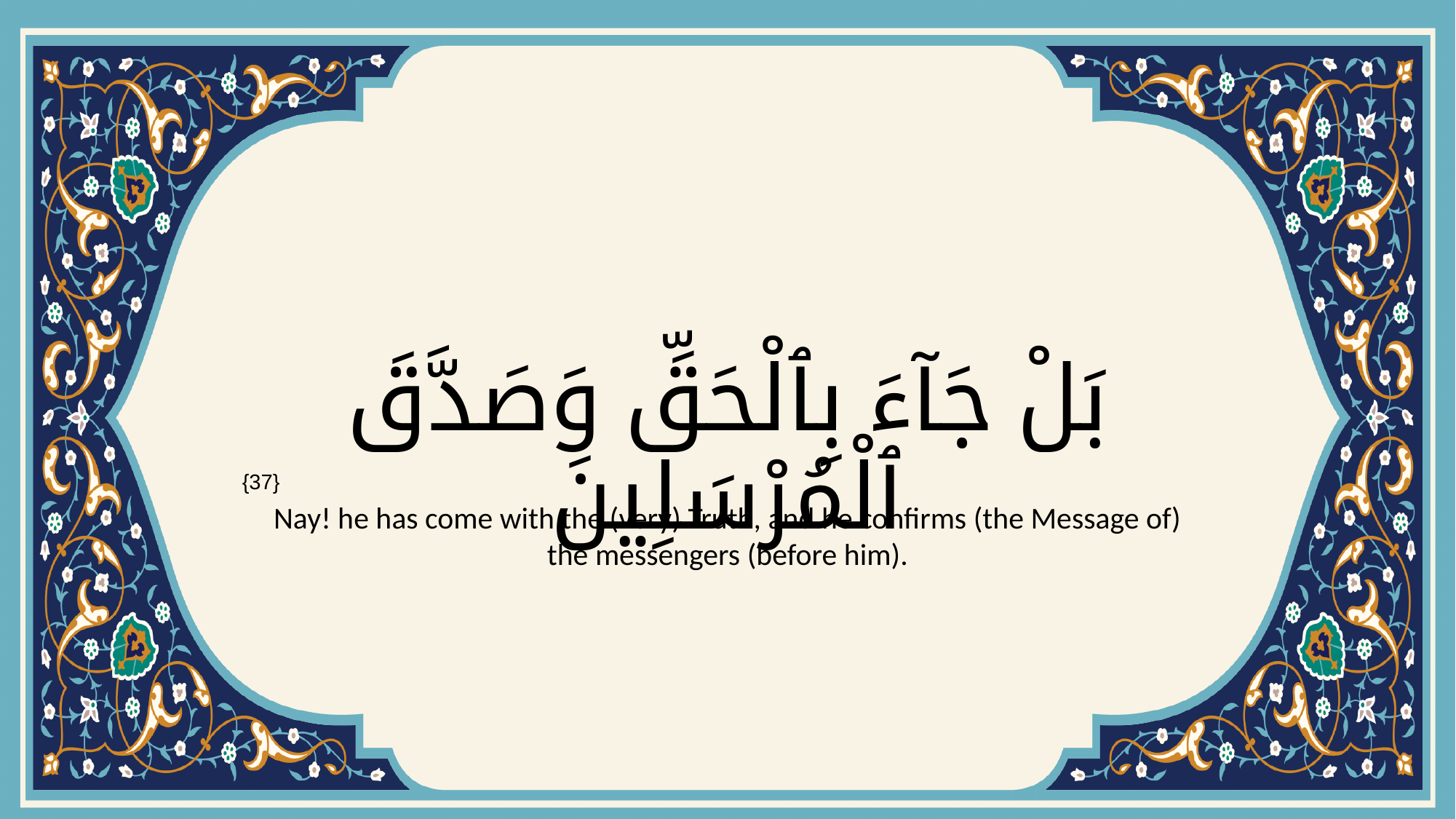

# بَلْ جَآءَ بِٱلْحَقِّ وَصَدَّقَ ٱلْمُرْسَلِينَ
{37}
Nay! he has come with the (very) Truth, and he confirms (the Message of) the messengers (before him).